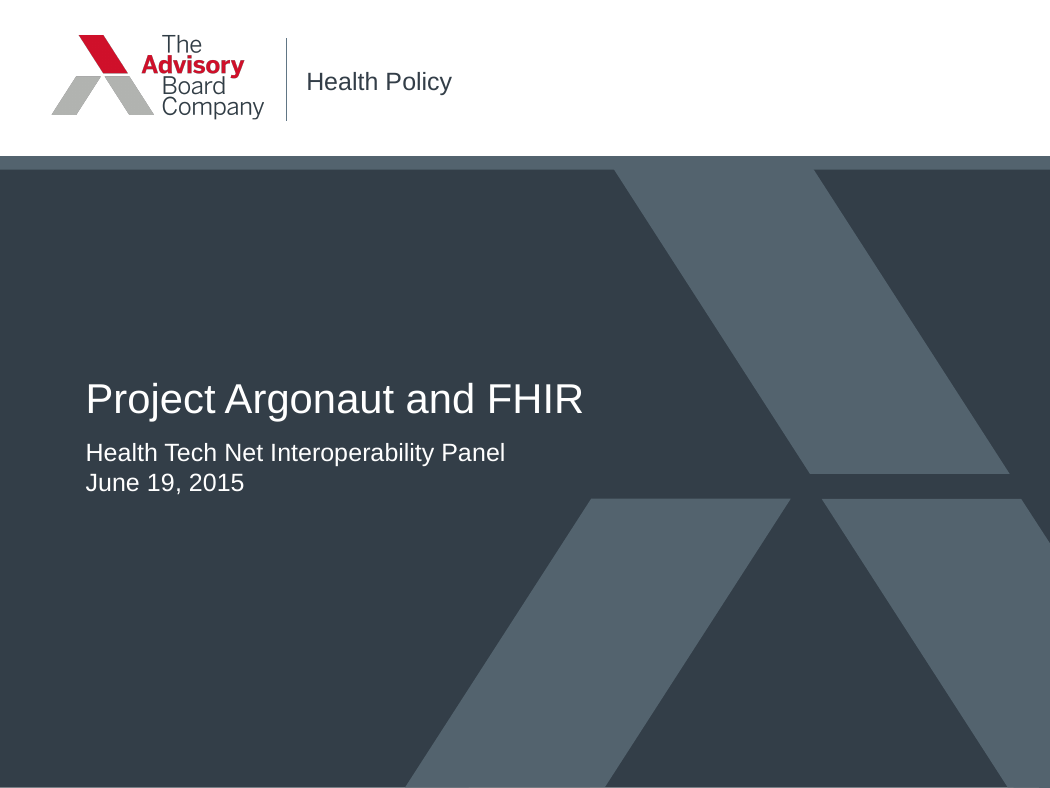

Health Policy
Project Argonaut and FHIR
Health Tech Net Interoperability Panel
June 19, 2015